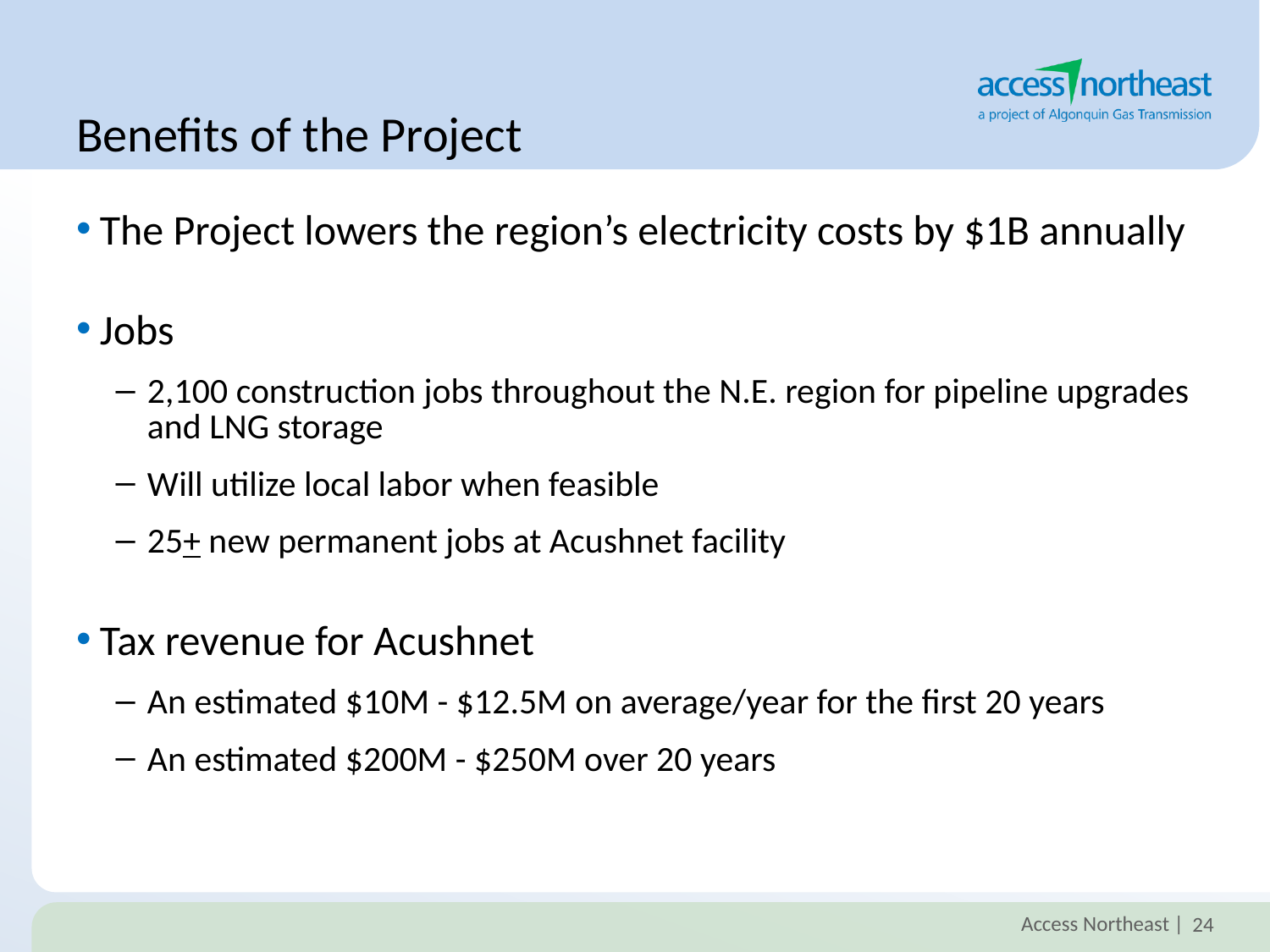

# Benefits of the Project
The Project lowers the region’s electricity costs by $1B annually

Jobs
2,100 construction jobs throughout the N.E. region for pipeline upgrades and LNG storage
Will utilize local labor when feasible
25+ new permanent jobs at Acushnet facility

Tax revenue for Acushnet
An estimated $10M - $12.5M on average/year for the first 20 years
An estimated $200M - $250M over 20 years
24